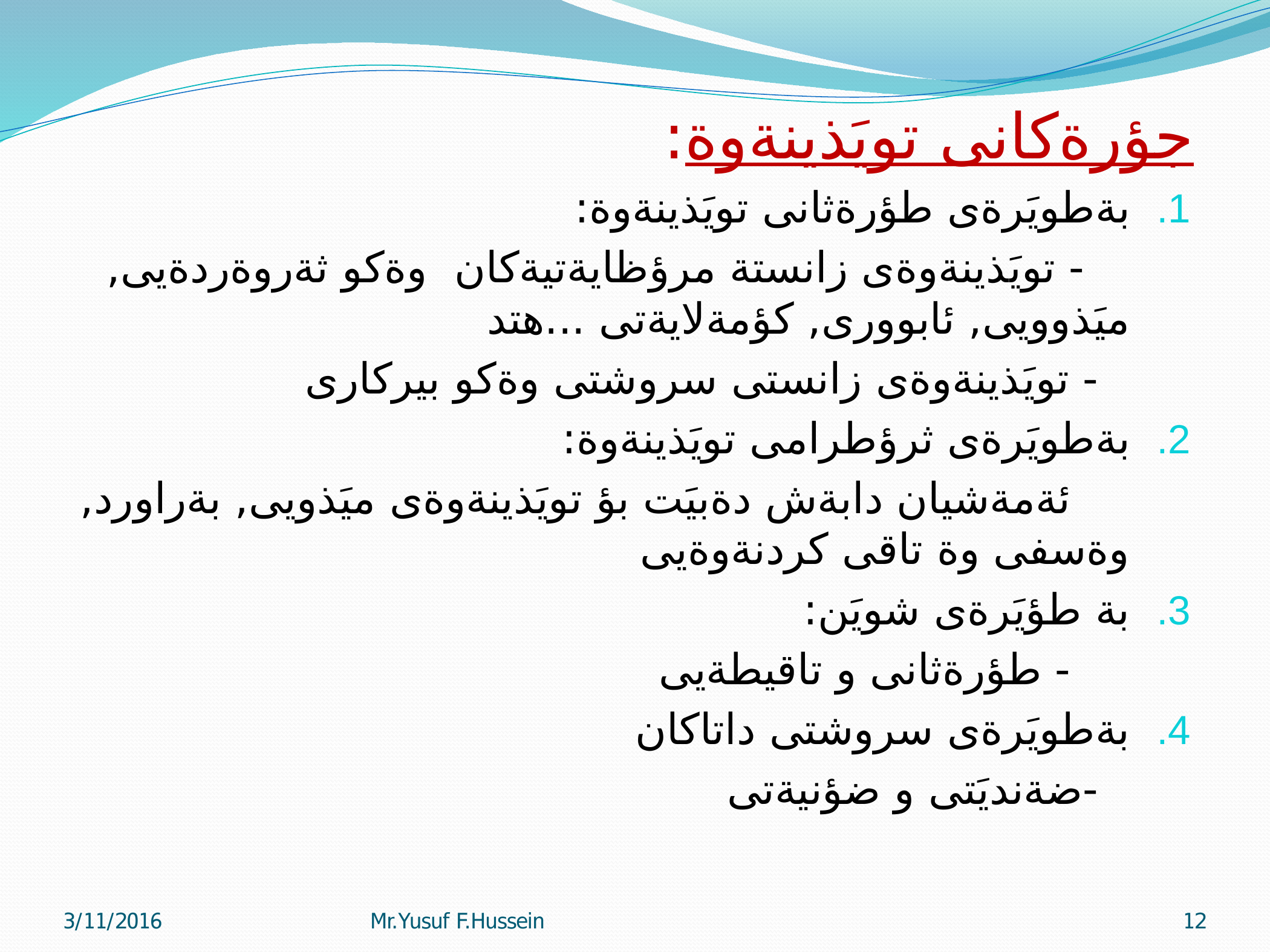

جؤرةكانى تويَذينةوة:
بةطويَرةى طؤرةثانى تويَذينةوة:
        - تويَذينةوةى زانستة مرؤظايةتيةكان  وةكو ثةروةردةيى, ميَذوويى, ئابوورى, كؤمةلايةتى ...هتد
       - تويَذينةوةى زانستى سروشتى وةكو بيركارى
بةطويَرةى ثرؤطرامى تويَذينةوة:
         ئةمةشيان دابةش دةبيَت بؤ تويَذينةوةى ميَذويى, بةراورد, وةسفى وة تاقى كردنةوةيى
بة طؤيَرةى شويَن:
         - طؤرةثانى و تاقيطةيى
بةطويَرةى سروشتى داتاكان
       -ضةنديَتى و ضؤنيةتى

3/11/2016
Mr.Yusuf F.Hussein
12